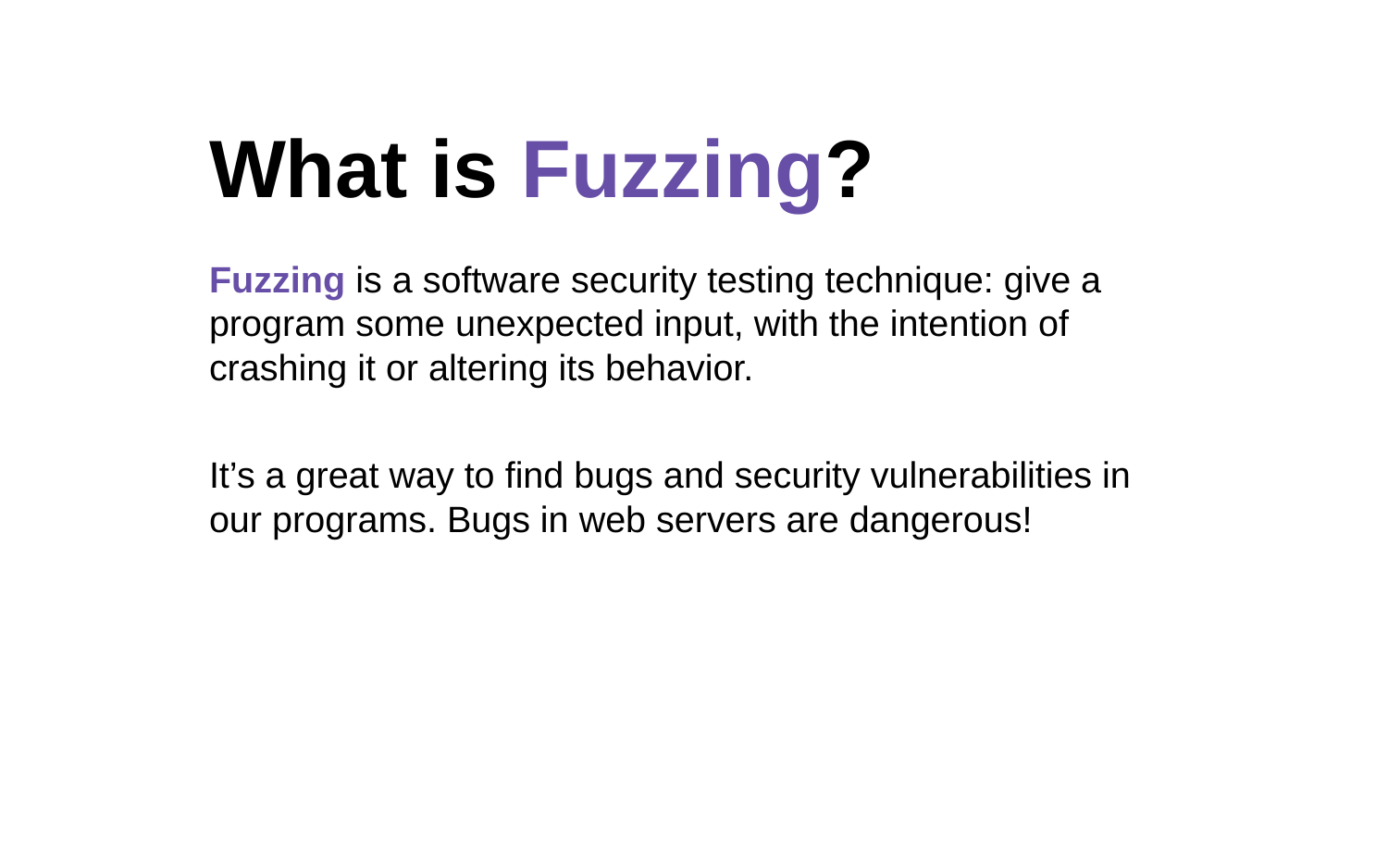

What is Fuzzing?
Fuzzing is a software security testing technique: give a program some unexpected input, with the intention of crashing it or altering its behavior.

It’s a great way to find bugs and security vulnerabilities in our programs. Bugs in web servers are dangerous!